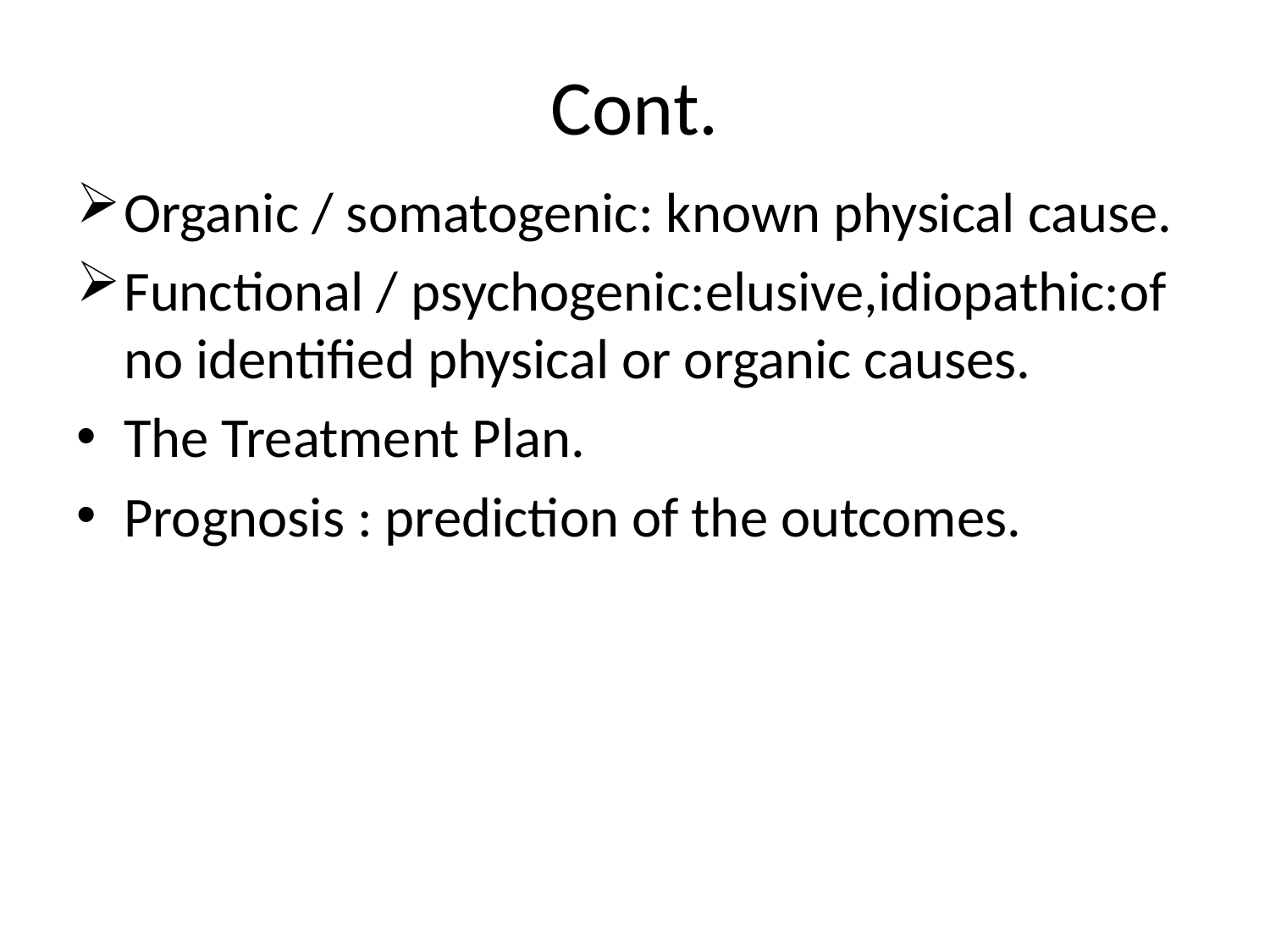

# Cont.
Organic / somatogenic: known physical cause.
Functional / psychogenic:elusive,idiopathic:of no identified physical or organic causes.
The Treatment Plan.
Prognosis : prediction of the outcomes.